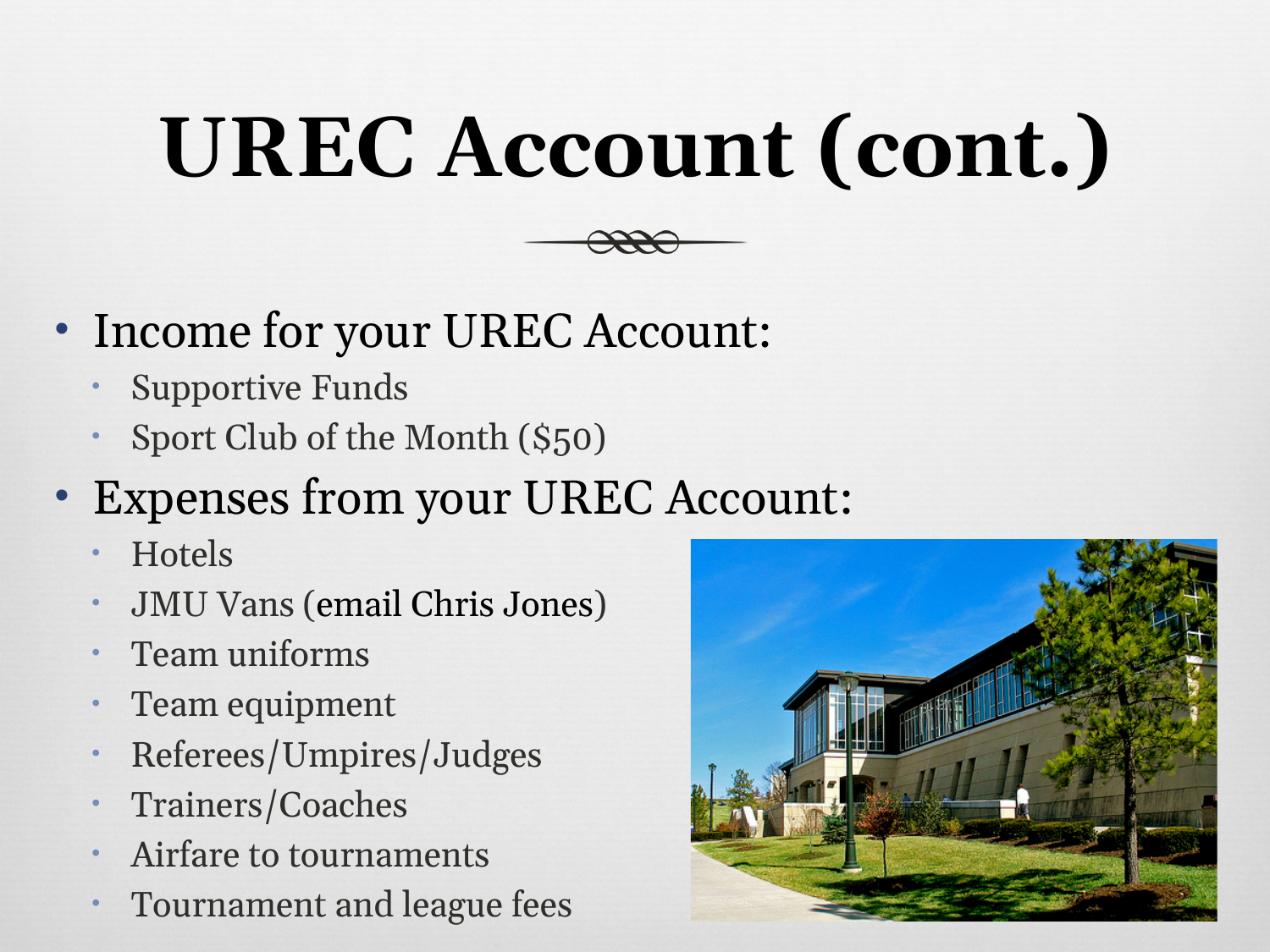

# UREC Account (cont.)
Income for your UREC Account:
Supportive Funds
Sport Club of the Month ($50)
Expenses from your UREC Account:
Hotels
JMU Vans (email Chris Jones)
Team uniforms
Team equipment
Referees/Umpires/Judges
Trainers/Coaches
Airfare to tournaments
Tournament and league fees